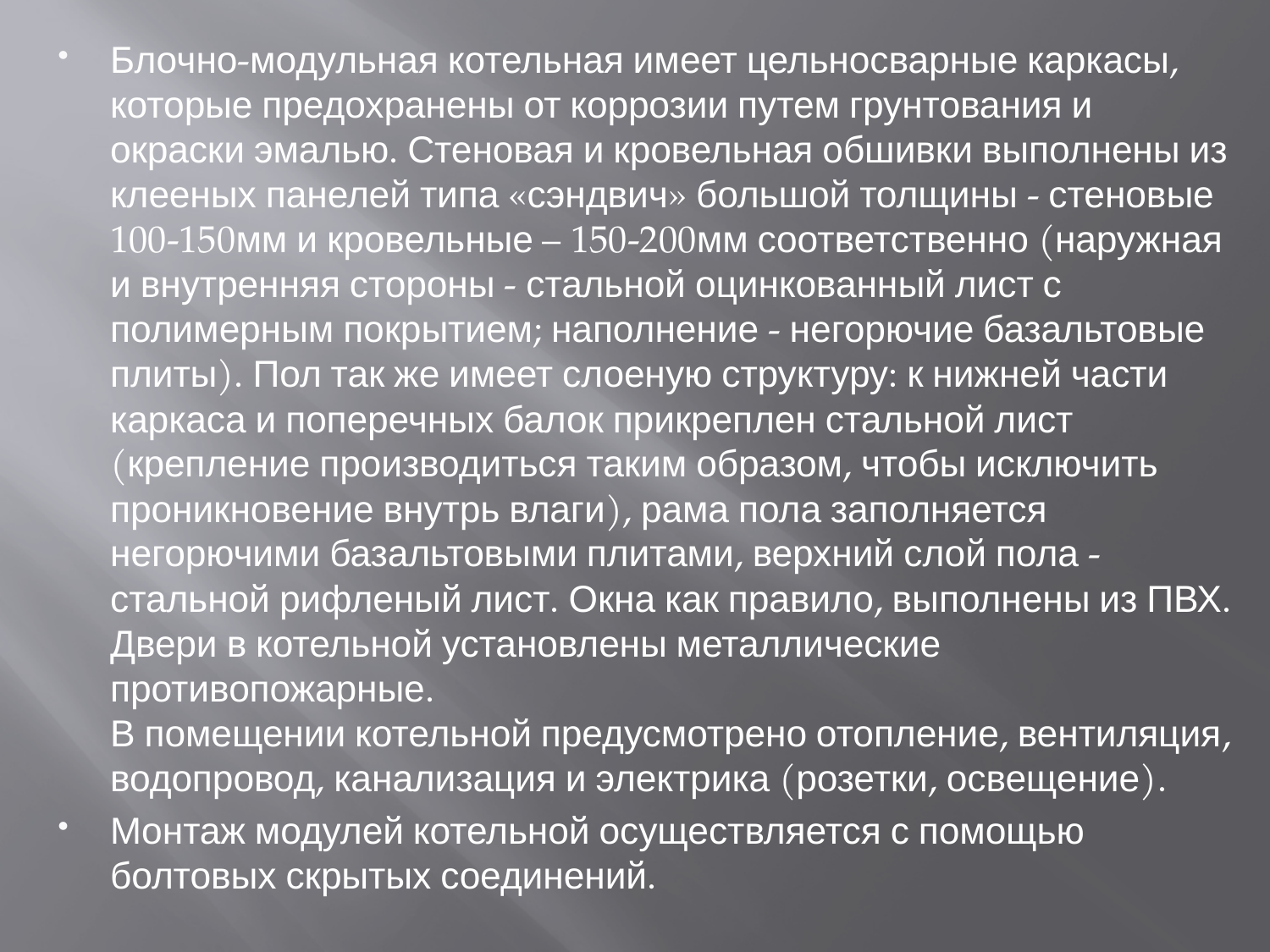

Блочно-модульная котельная имеет цельносварные каркасы, которые предохранены от коррозии путем грунтования и окраски эмалью. Стеновая и кровельная обшивки выполнены из клееных панелей типа «сэндвич» большой толщины - стеновые 100-150мм и кровельные – 150-200мм соответственно (наружная и внутренняя стороны - стальной оцинкованный лист с полимерным покрытием; наполнение - негорючие базальтовые плиты). Пол так же имеет слоеную структуру: к нижней части каркаса и поперечных балок прикреплен стальной лист (крепление производиться таким образом, чтобы исключить проникновение внутрь влаги), рама пола заполняется негорючими базальтовыми плитами, верхний слой пола - стальной рифленый лист. Окна как правило, выполнены из ПВХ. Двери в котельной установлены металлические противопожарные.
В помещении котельной предусмотрено отопление, вентиляция, водопровод, канализация и электрика (розетки, освещение).
Монтаж модулей котельной осуществляется с помощью болтовых скрытых соединений.